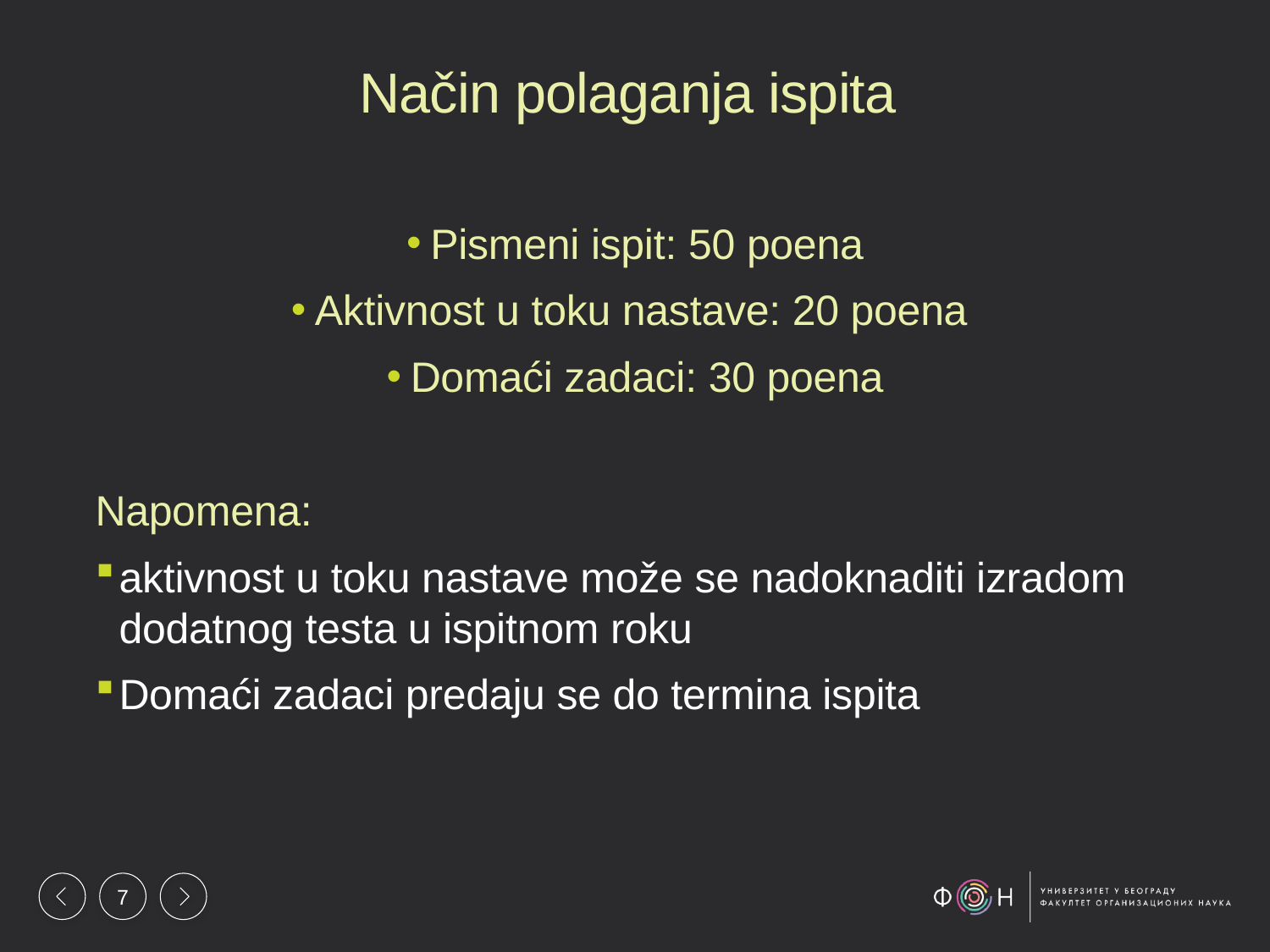

# Način polaganja ispita

Pismeni ispit: 50 poena
Aktivnost u toku nastave: 20 poena
Domaći zadaci: 30 poena

Napomena:
aktivnost u toku nastave može se nadoknaditi izradom dodatnog testa u ispitnom roku
Domaći zadaci predaju se do termina ispita